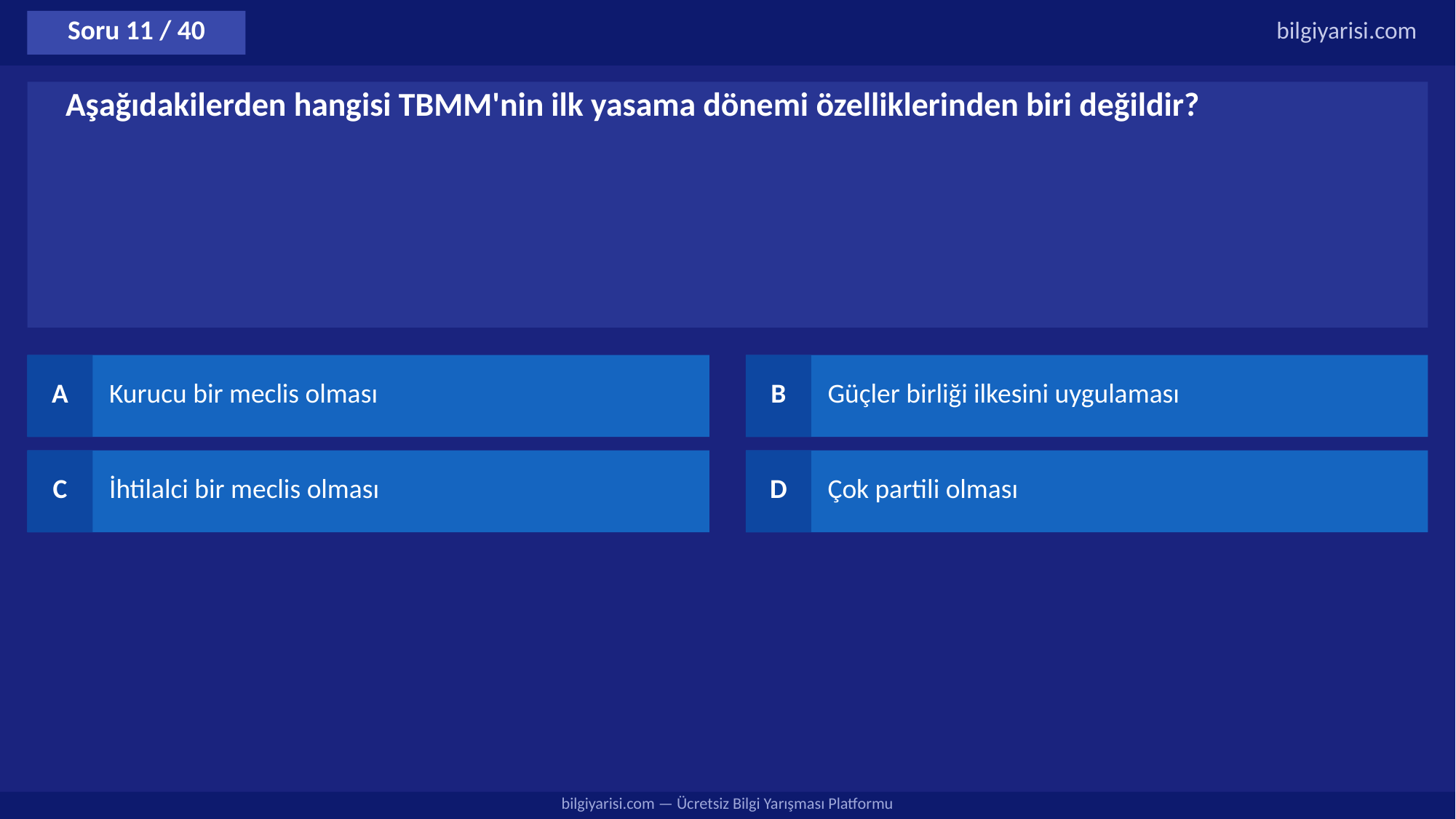

Soru 11 / 40
bilgiyarisi.com

Aşağıdakilerden hangisi TBMM'nin ilk yasama dönemi özelliklerinden biri değildir?

A
Kurucu bir meclis olması

B
Güçler birliği ilkesini uygulaması

C
İhtilalci bir meclis olması

D
Çok partili olması
bilgiyarisi.com — Ücretsiz Bilgi Yarışması Platformu